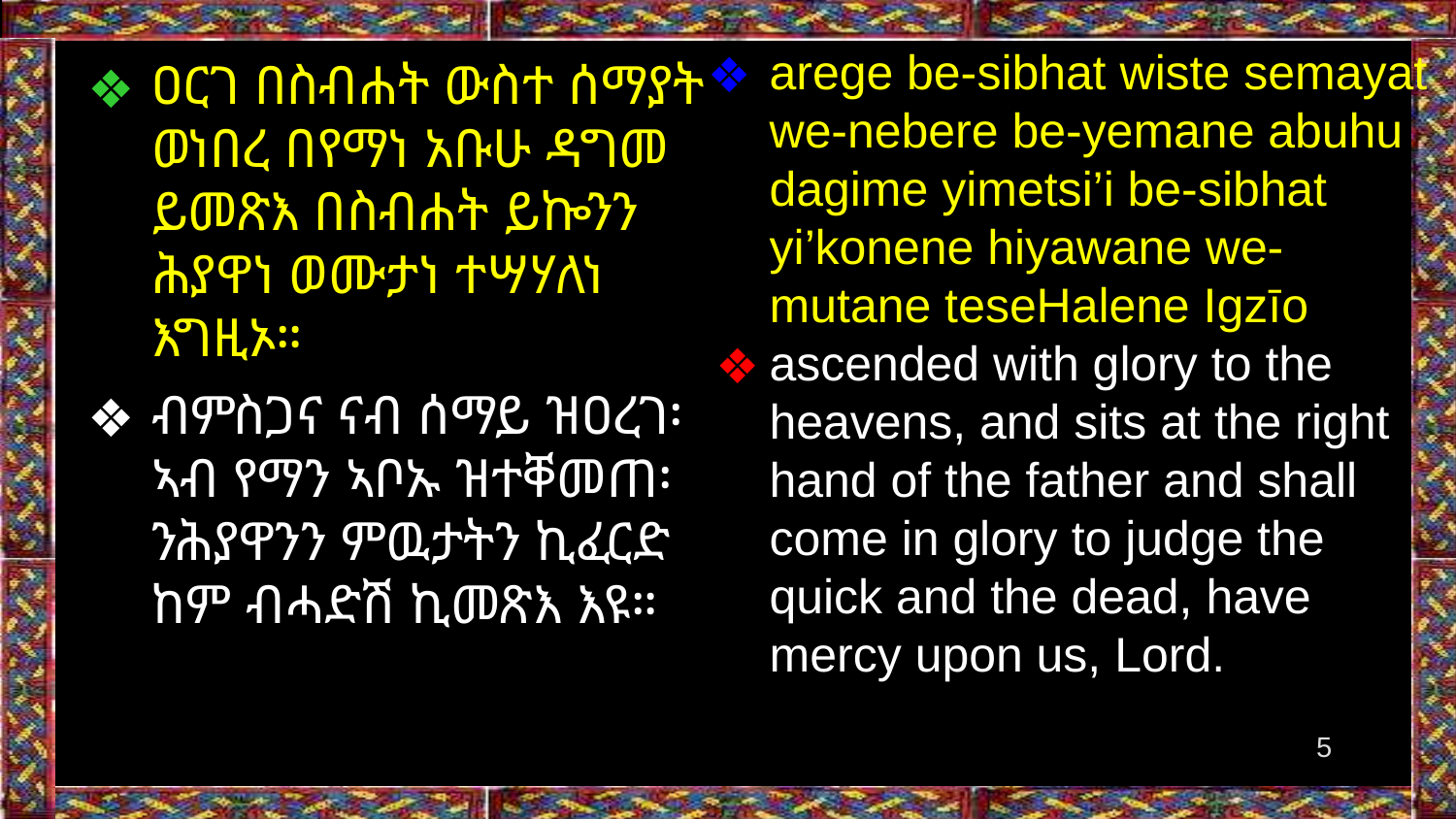

arege be-sibhat wiste semayat we-nebere be-yemane abuhu dagime yimetsi’i be-sibhat yi’konene hiyawane we-mutane teseHalene Igzīo
ascended with glory to the heavens, and sits at the right hand of the father and shall come in glory to judge the quick and the dead, have mercy upon us, Lord.
ዐርገ በስብሐት ውስተ ሰማያት ወነበረ በየማነ አቡሁ ዳግመ ይመጽእ በስብሐት ይኰንን ሕያዋነ ወሙታነ ተሣሃለነ እግዚኦ።
ብምስጋና ናብ ሰማይ ዝዐረገ፡ ኣብ የማን ኣቦኡ ዝተቐመጠ፡ ንሕያዋንን ምዉታትን ኪፈርድ ከም ብሓድሽ ኪመጽእ እዩ።

5